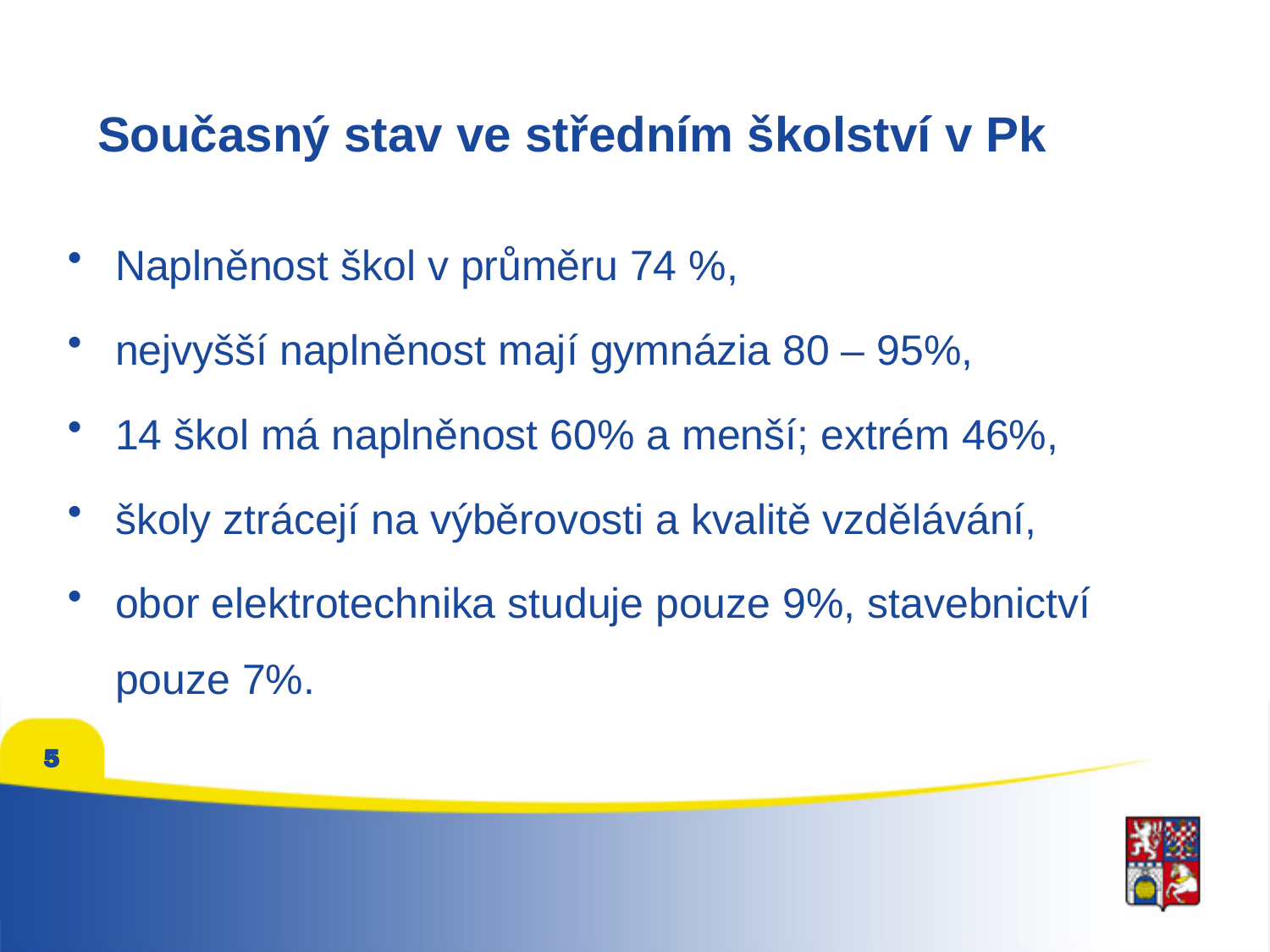

# Současný stav ve středním školství v Pk
Naplněnost škol v průměru 74 %,
nejvyšší naplněnost mají gymnázia 80 – 95%,
14 škol má naplněnost 60% a menší; extrém 46%,
školy ztrácejí na výběrovosti a kvalitě vzdělávání,
obor elektrotechnika studuje pouze 9%, stavebnictví pouze 7%.

5
5